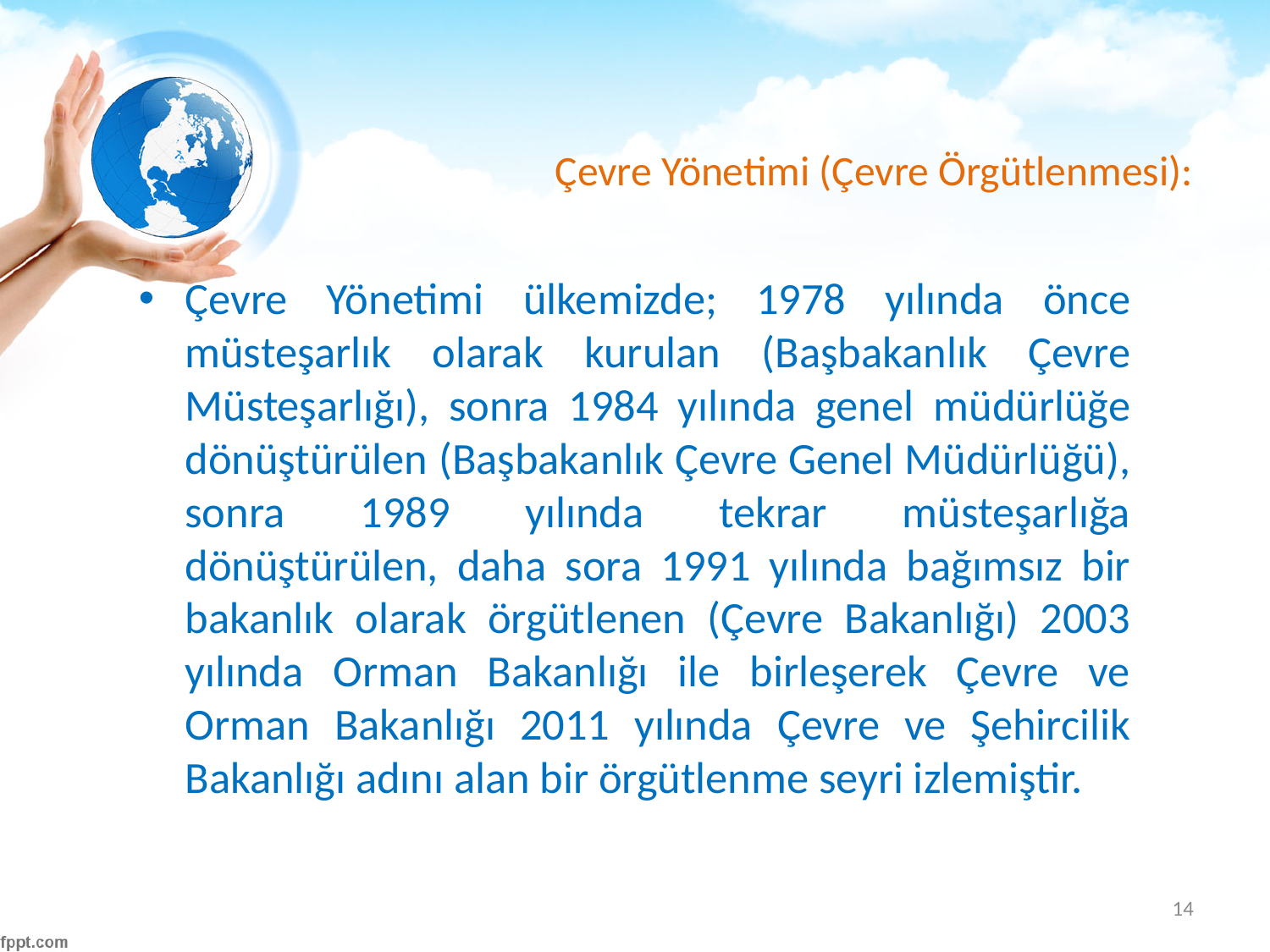

# Çevre Yönetimi (Çevre Örgütlenmesi):
Çevre Yönetimi ülkemizde; 1978 yılında önce müsteşarlık olarak kurulan (Başbakanlık Çevre Müsteşarlığı), sonra 1984 yılında genel müdürlüğe dönüştürülen (Başbakanlık Çevre Genel Müdürlüğü), sonra 1989 yılında tekrar müsteşarlığa dönüştürülen, daha sora 1991 yılında bağımsız bir bakanlık olarak örgütlenen (Çevre Bakanlığı) 2003 yılında Orman Bakanlığı ile birleşerek Çevre ve Orman Bakanlığı 2011 yılında Çevre ve Şehircilik Bakanlığı adını alan bir örgütlenme seyri izlemiştir.
14